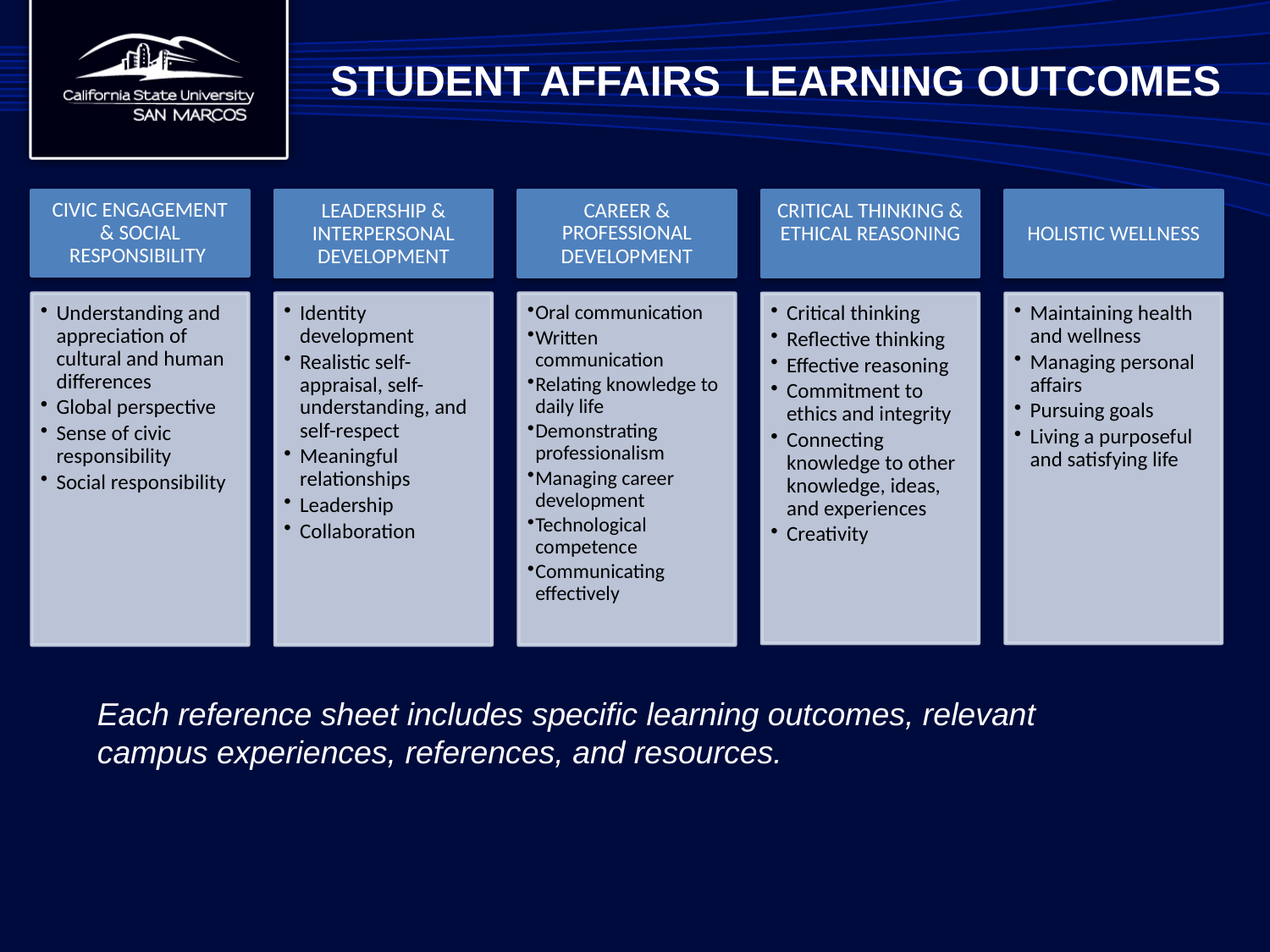

# student affairs  learning outcomes
CIVIC ENGAGEMENT & SOCIAL RESPONSIBILITY
Understanding and appreciation of cultural and human differences
Global perspective
Sense of civic responsibility
Social responsibility
LEADERSHIP & INTERPERSONAL DEVELOPMENT
Identity development
Realistic self-appraisal, self-understanding, and self-respect
Meaningful relationships
Leadership
Collaboration
CAREER & PROFESSIONAL DEVELOPMENT
Oral communication
Written communication
Relating knowledge to daily life
Demonstrating professionalism
Managing career development
Technological competence
Communicating effectively

CRITICAL THINKING & ETHICAL REASONING
Critical thinking
Reflective thinking
Effective reasoning
Commitment to ethics and integrity
Connecting knowledge to other knowledge, ideas, and experiences
Creativity
HOLISTIC WELLNESS
Maintaining health and wellness
Managing personal affairs
Pursuing goals
Living a purposeful and satisfying life
Each reference sheet includes specific learning outcomes, relevant  campus experiences, references, and resources.